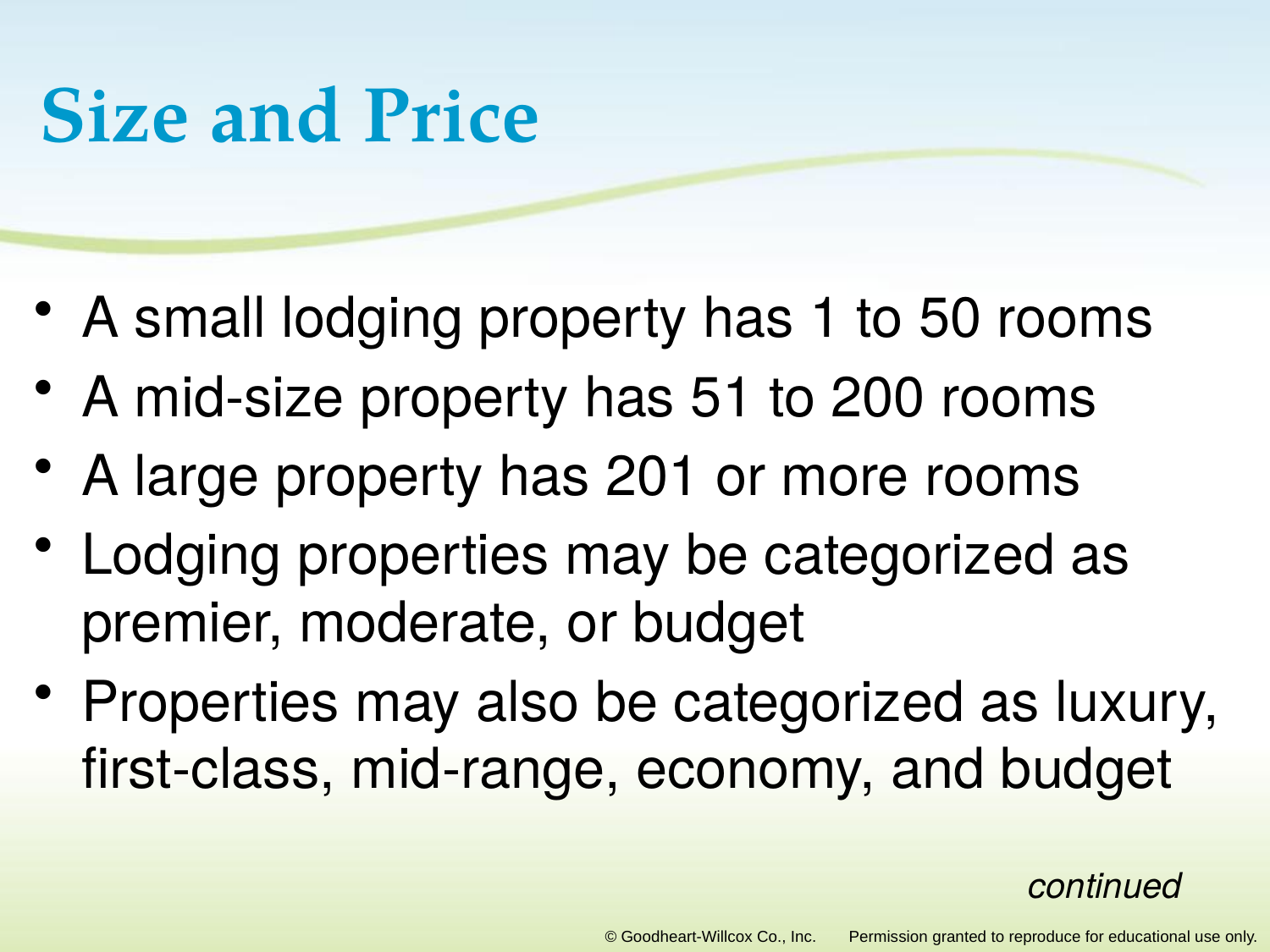

# Size and Price
A small lodging property has 1 to 50 rooms
A mid-size property has 51 to 200 rooms
A large property has 201 or more rooms
Lodging properties may be categorized as premier, moderate, or budget
Properties may also be categorized as luxury, first-class, mid-range, economy, and budget
continued